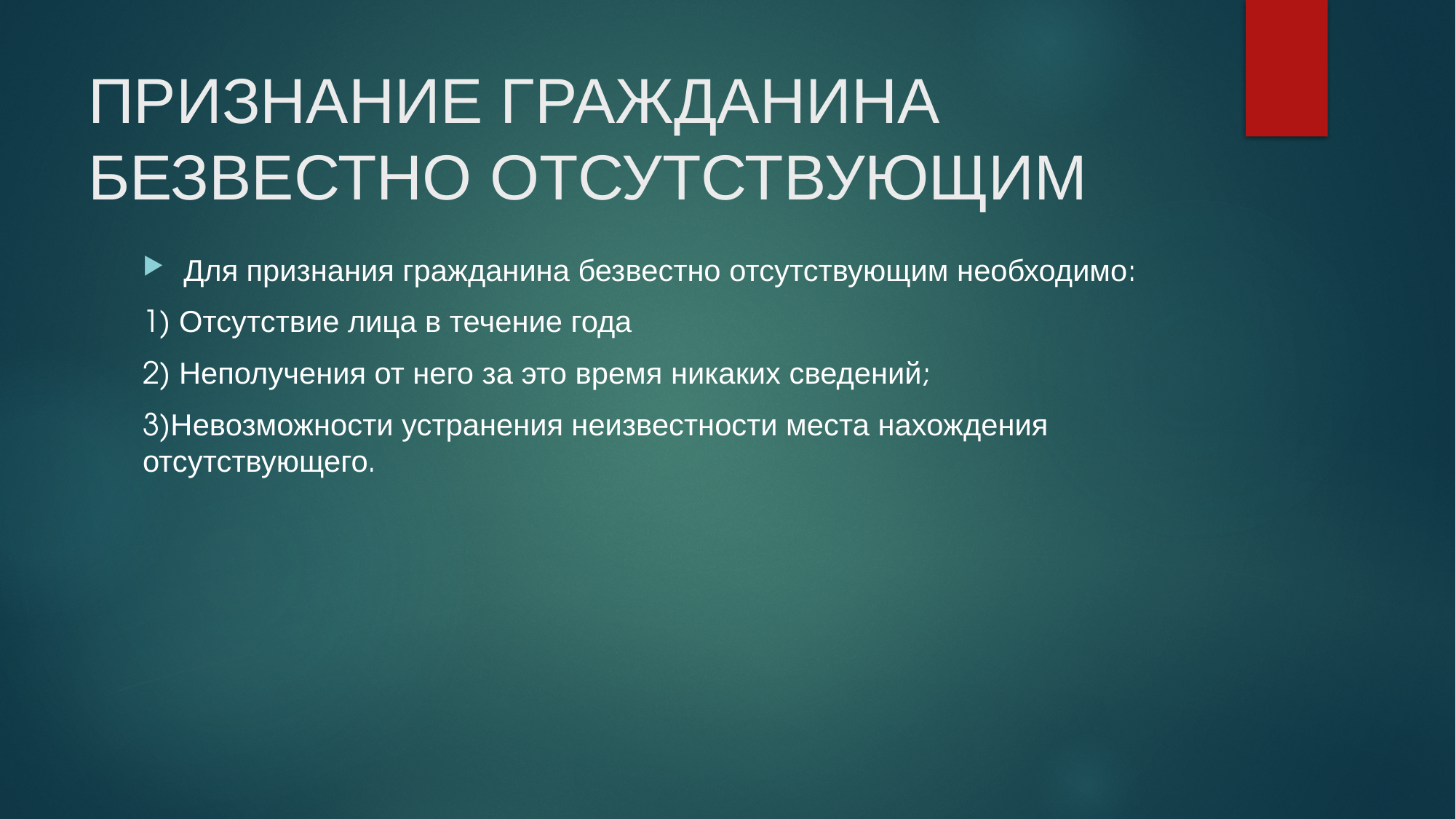

# ПРИЗНАНИЕ ГРАЖДАНИНА БЕЗВЕСТНО ОТСУТСТВУЮЩИМ
Для признания гражданина безвестно отсутствующим необходимо:
1) Отсутствие лица в течение года
2) Неполучения от него за это время никаких сведений;
3)Невозможности устранения неизвестности места нахождения отсутствующего.